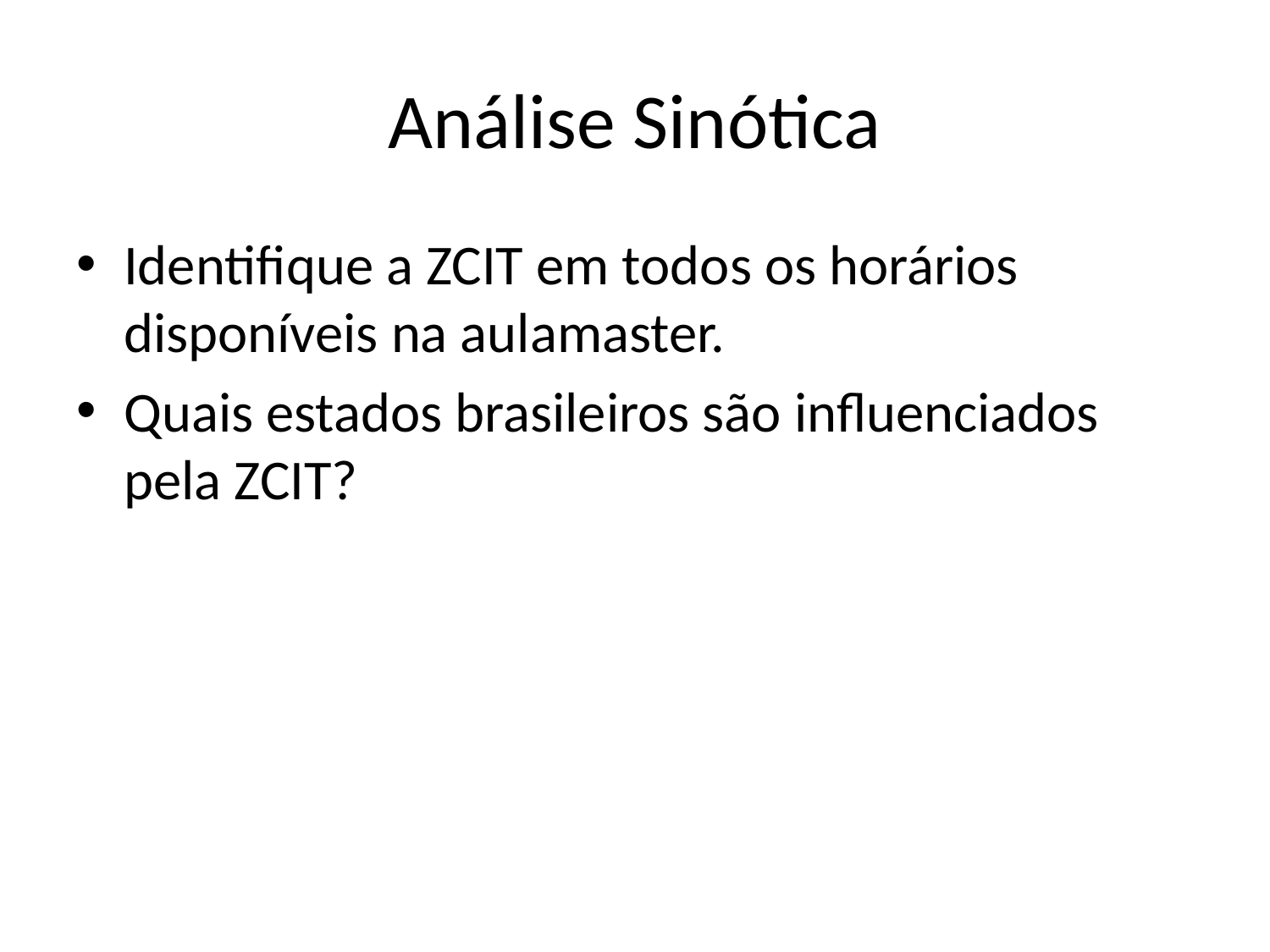

# Análise Sinótica
Identifique a ZCIT em todos os horários disponíveis na aulamaster.
Quais estados brasileiros são influenciados pela ZCIT?